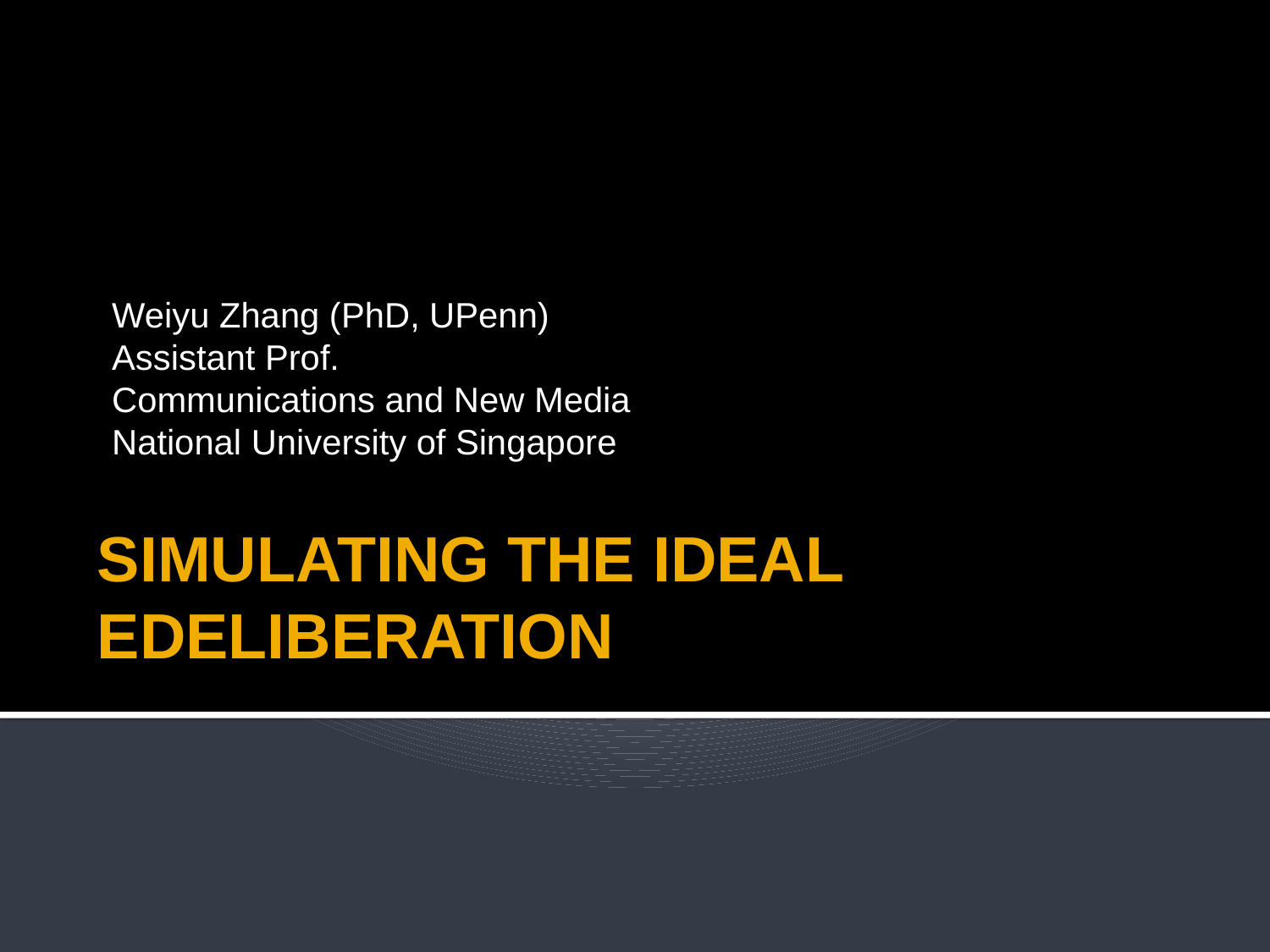

Weiyu Zhang (PhD, UPenn)
Assistant Prof.
Communications and New Media
National University of Singapore
# Simulating the ideal eDeliberation